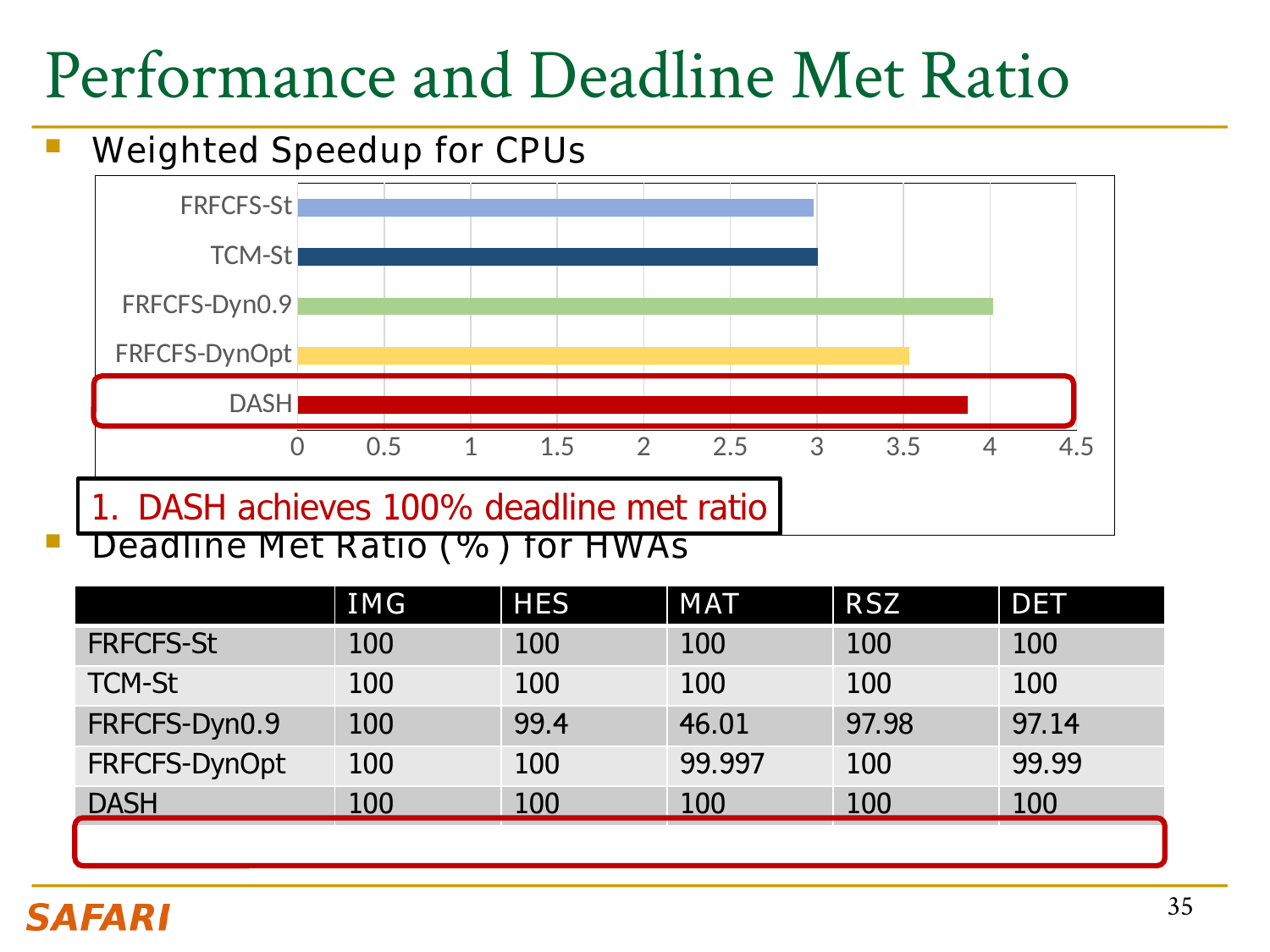

# Performance and Deadline Met Ratio
Weighted Speedup for CPUs

Deadline Met Ratio (%) for HWAs

### Chart

| Category | Weighted Speedup |
|---|---|
| DASH | 3.870444 |
| FRFCFS-DynOpt | 3.535255399999999 |
| FRFCFS-Dyn0.9 | 4.015921999999999 |
| TCM-St | 3.0052762 |
| FRFCFS-St | 2.9806425 |
DASH achieves 100% deadline met ratio
|  | IMG | HES | MAT | RSZ | DET |
| --- | --- | --- | --- | --- | --- |
| FRFCFS-St | 100 | 100 | 100 | 100 | 100 |
| TCM-St | 100 | 100 | 100 | 100 | 100 |
| FRFCFS-Dyn0.9 | 100 | 99.4 | 46.01 | 97.98 | 97.14 |
| FRFCFS-DynOpt | 100 | 100 | 99.997 | 100 | 99.99 |
| DASH | 100 | 100 | 100 | 100 | 100 |

35